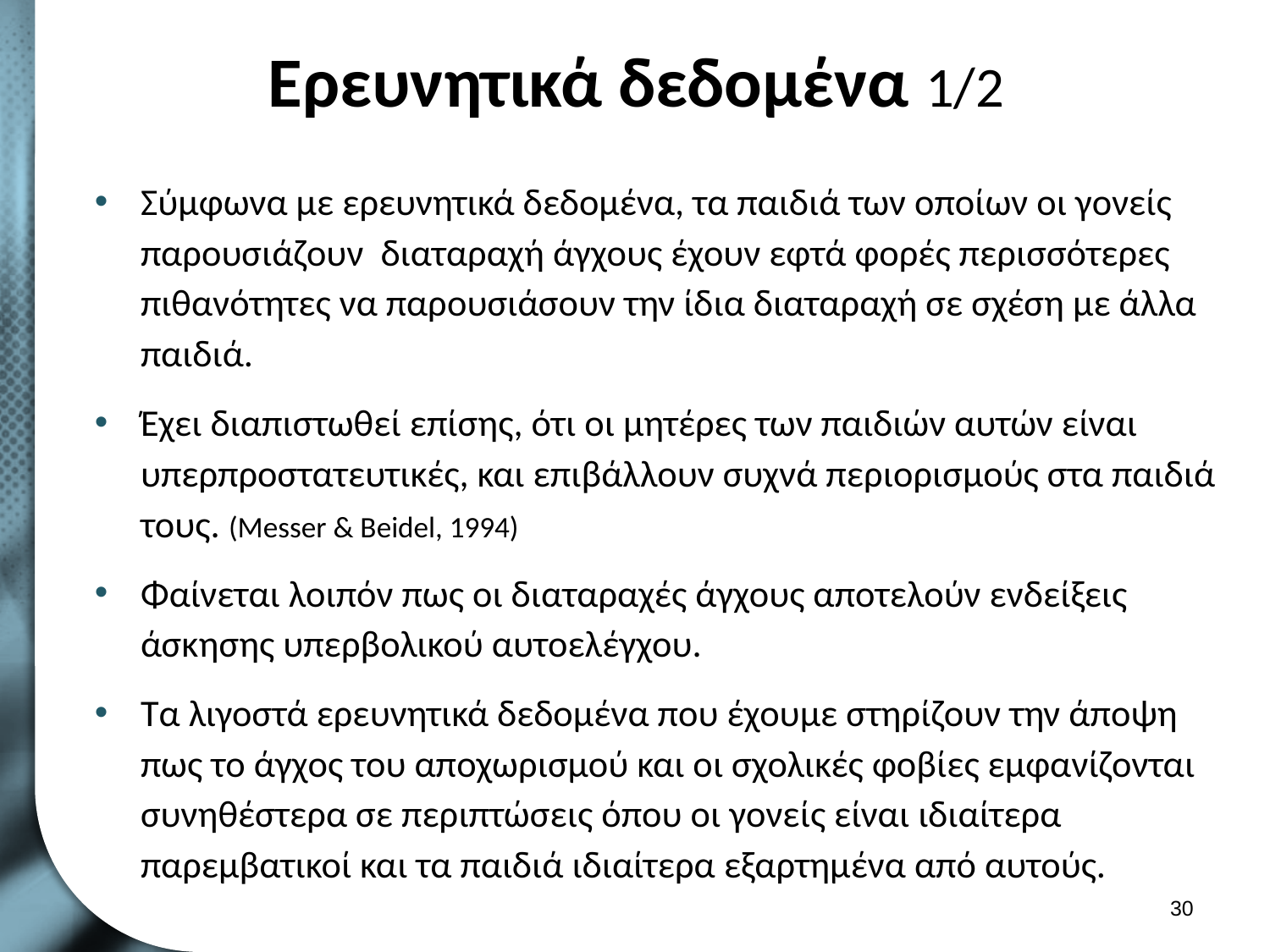

# Ερευνητικά δεδομένα 1/2
Σύμφωνα με ερευνητικά δεδομένα, τα παιδιά των οποίων οι γονείς παρουσιάζουν  διαταραχή άγχους έχουν εφτά φορές περισσότερες πιθανότητες να παρουσιάσουν την ίδια διαταραχή σε σχέση με άλλα παιδιά.
Έχει διαπιστωθεί επίσης, ότι οι μητέρες των παιδιών αυτών είναι υπερπροστατευτικές, και επιβάλλουν συχνά περιορισμούς στα παιδιά τους. (Messer & Beidel, 1994)
Φαίνεται λοιπόν πως οι διαταραχές άγχους αποτελούν ενδείξεις άσκησης υπερβολικού αυτοελέγχου.
Τα λιγοστά ερευνητικά δεδομένα που έχουμε στηρίζουν την άποψη πως το άγχος του αποχωρισμού και οι σχολικές φοβίες εμφανίζονται συνηθέστερα σε περιπτώσεις όπου οι γονείς είναι ιδιαίτερα παρεμβατικοί και τα παιδιά ιδιαίτερα εξαρτημένα από αυτούς.

30